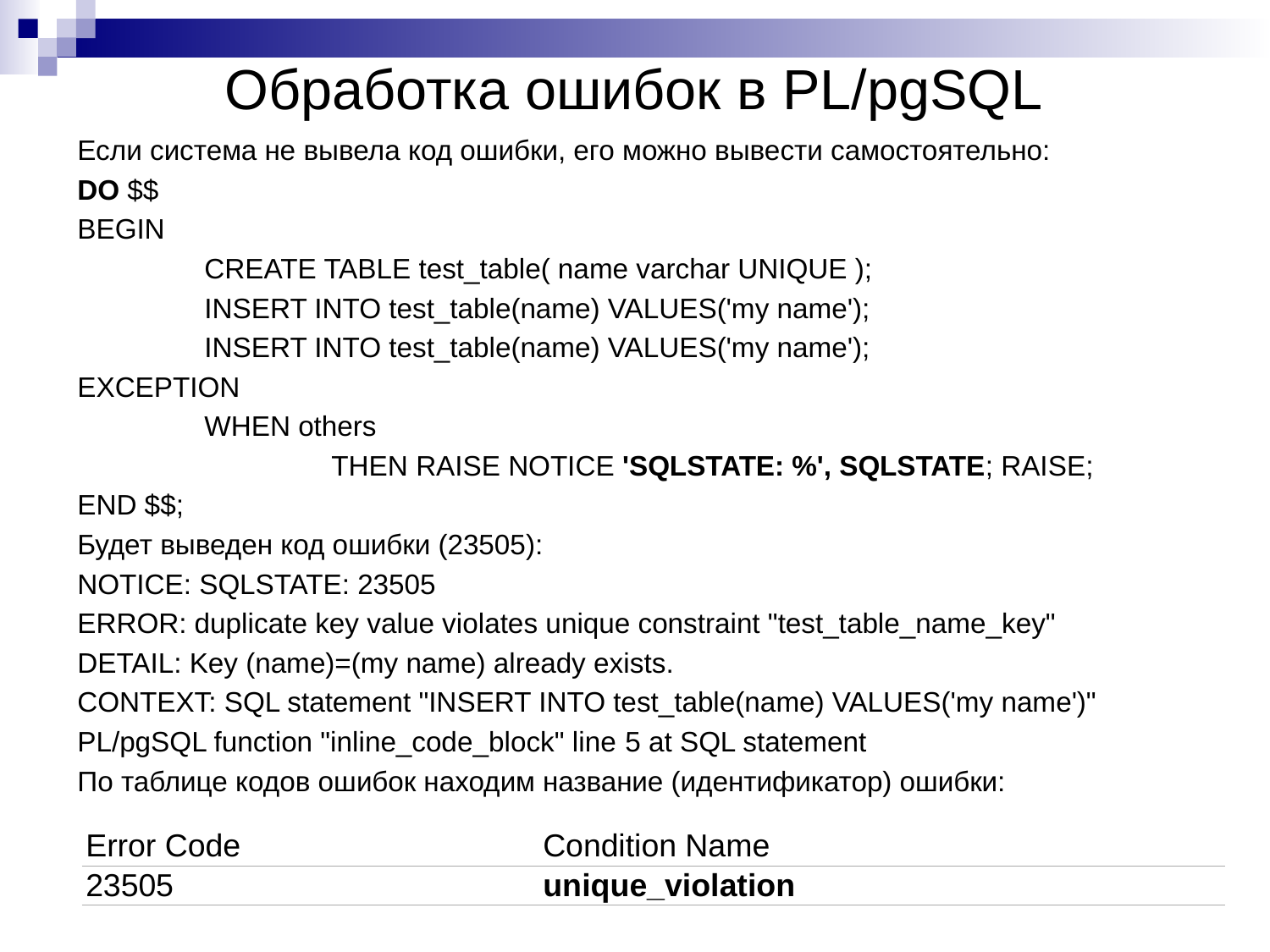

# Обработка ошибок в PL/pgSQL
Если система не вывела код ошибки, его можно вывести самостоятельно:
DO $$
BEGIN
	CREATE TABLE test_table( name varchar UNIQUE );
	INSERT INTO test_table(name) VALUES('my name');
	INSERT INTO test_table(name) VALUES('my name');
EXCEPTION
	WHEN others
		THEN RAISE NOTICE 'SQLSTATE: %', SQLSTATE; RAISE;
END $$;
Будет выведен код ошибки (23505):
NOTICE: SQLSTATE: 23505
ERROR: duplicate key value violates unique constraint "test_table_name_key"
DETAIL: Key (name)=(my name) already exists.
CONTEXT: SQL statement "INSERT INTO test_table(name) VALUES('my name')"
PL/pgSQL function "inline_code_block" line 5 at SQL statement
По таблице кодов ошибок находим название (идентификатор) ошибки:
| Error Code | Condition Name |
| --- | --- |
| 23505 | unique\_violation |